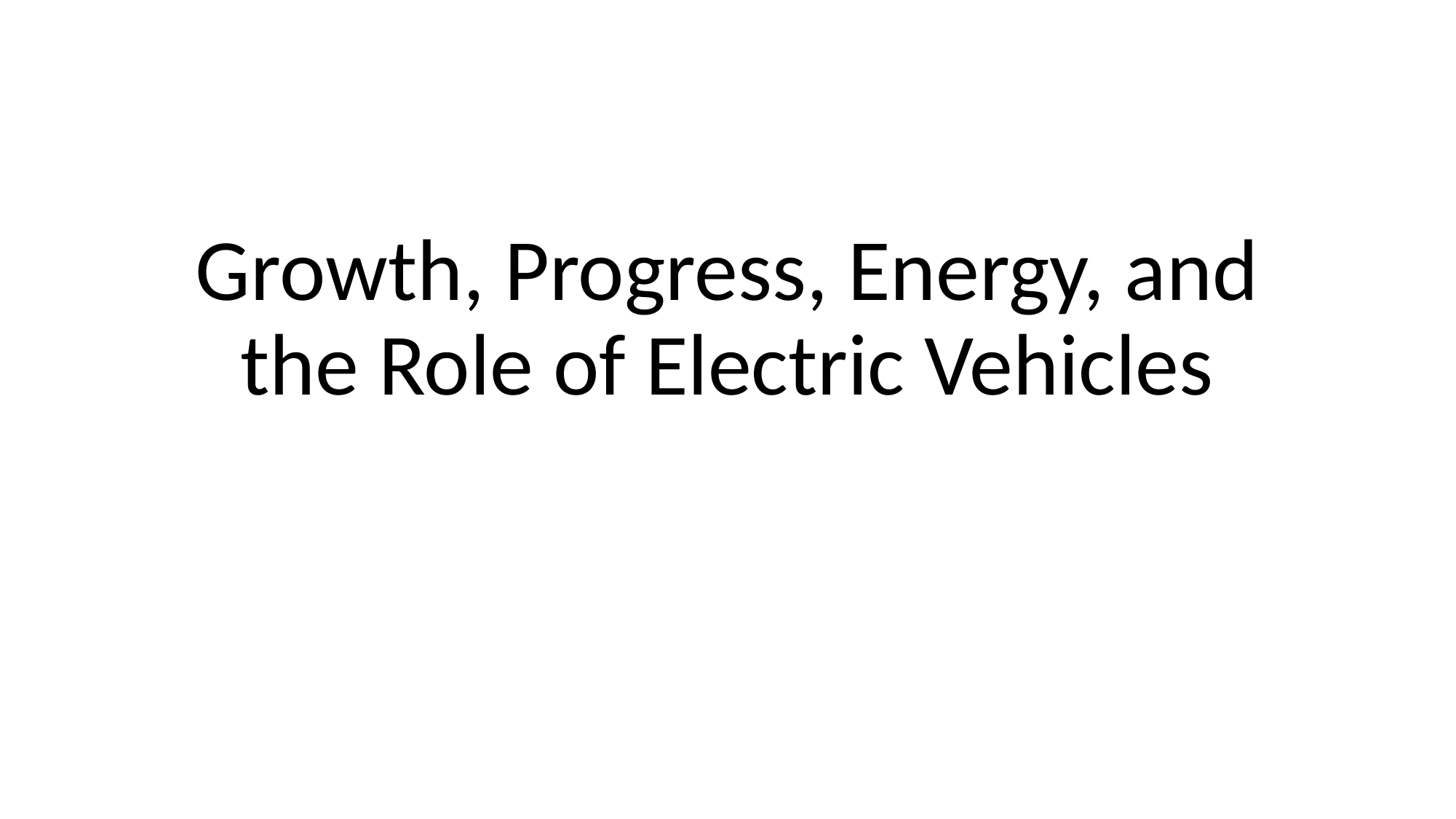

# Growth, Progress, Energy, and the Role of Electric Vehicles